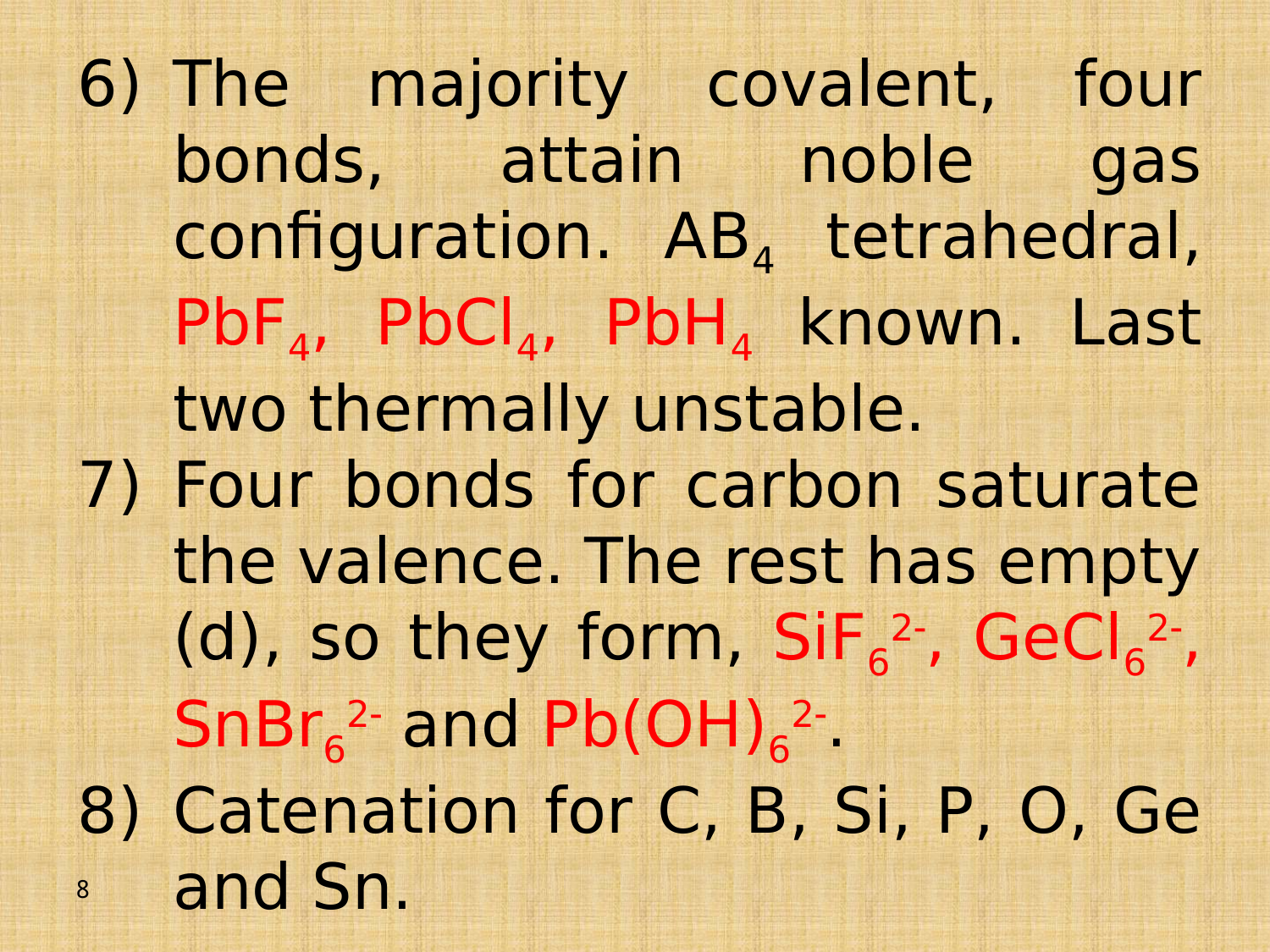

6)	The majority covalent, four bonds, attain noble gas configuration. AB4 tetrahedral, PbF4, PbCl4, PbH4 known. Last two thermally unstable.
7)	Four bonds for carbon saturate the valence. The rest has empty (d), so they form, SiF62−, GeCl62−, SnBr62− and Pb(OH)62−.
8)	Catenation for C, B, Si, P, O, Ge and Sn.

8